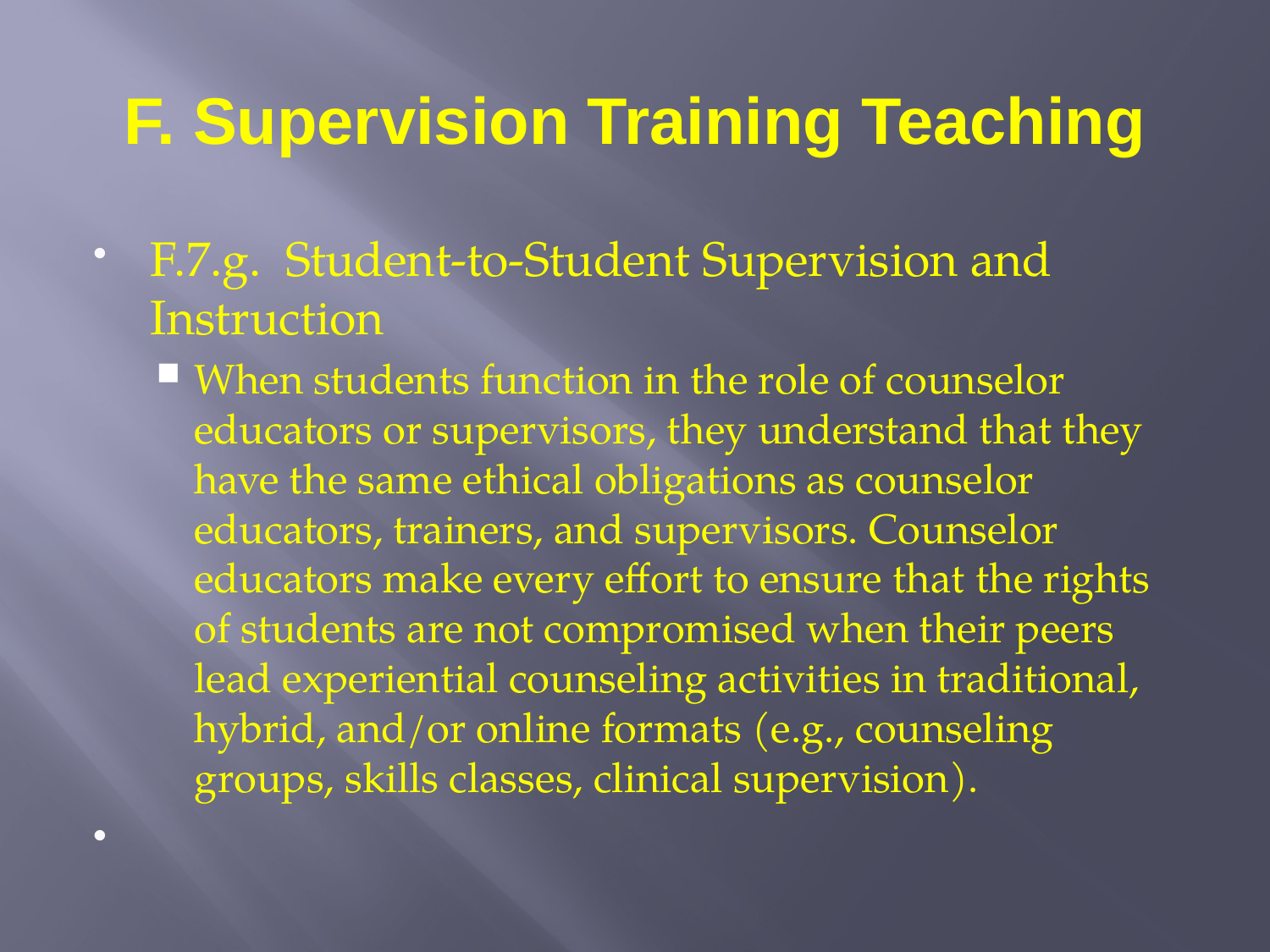

# F. Supervision Training Teaching
F.7.g.  Student-to-Student Supervision and Instruction
When students function in the role of counselor educators or supervisors, they understand that they have the same ethical obligations as counselor educators, trainers, and supervisors. Counselor educators make every effort to ensure that the rights of students are not compromised when their peers lead experiential counseling activities in traditional, hybrid, and/or online formats (e.g., counseling groups, skills classes, clinical supervision).